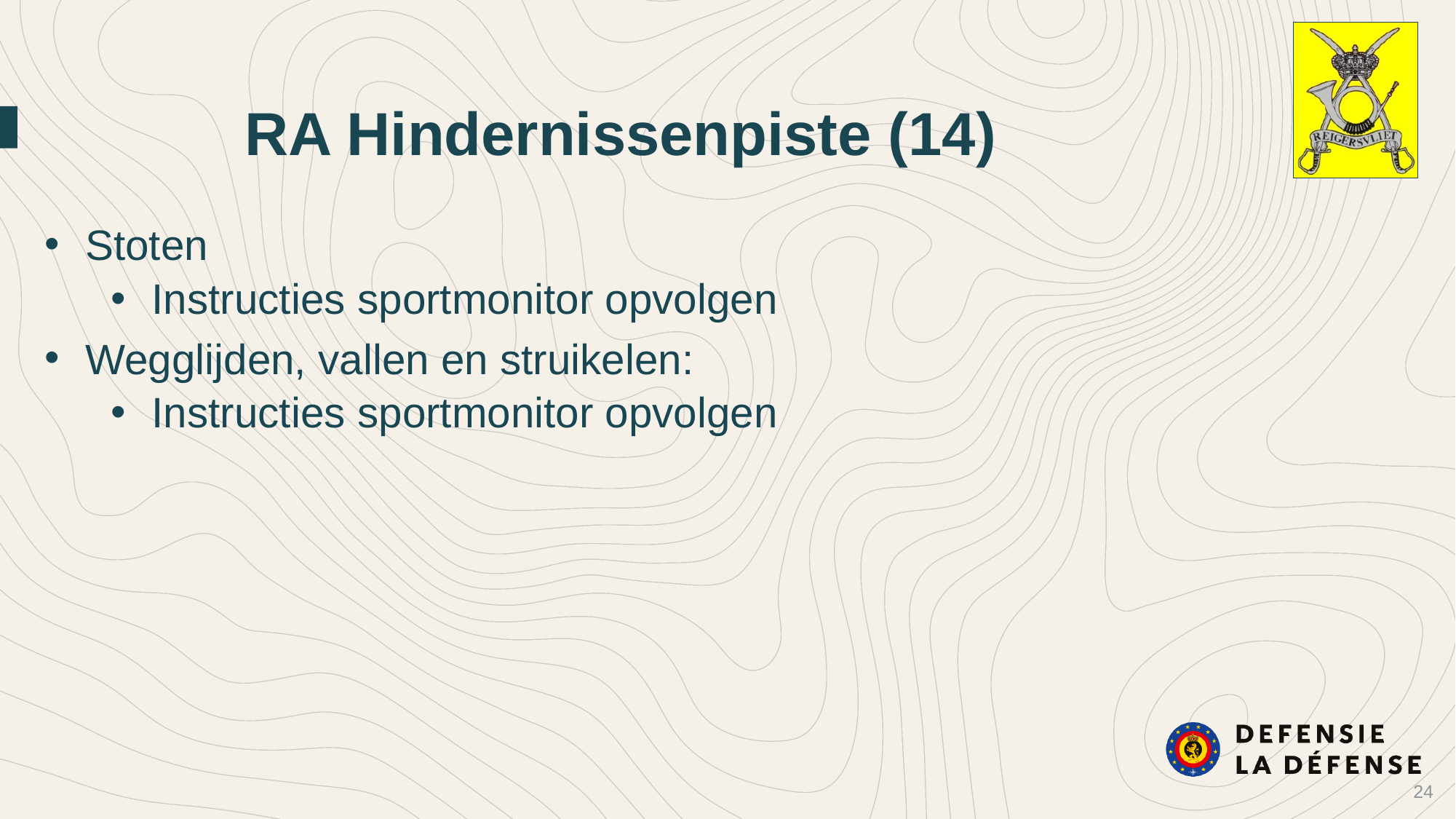

RA Hindernissenpiste (14)
Stoten
Instructies sportmonitor opvolgen
Wegglijden, vallen en struikelen:
Instructies sportmonitor opvolgen